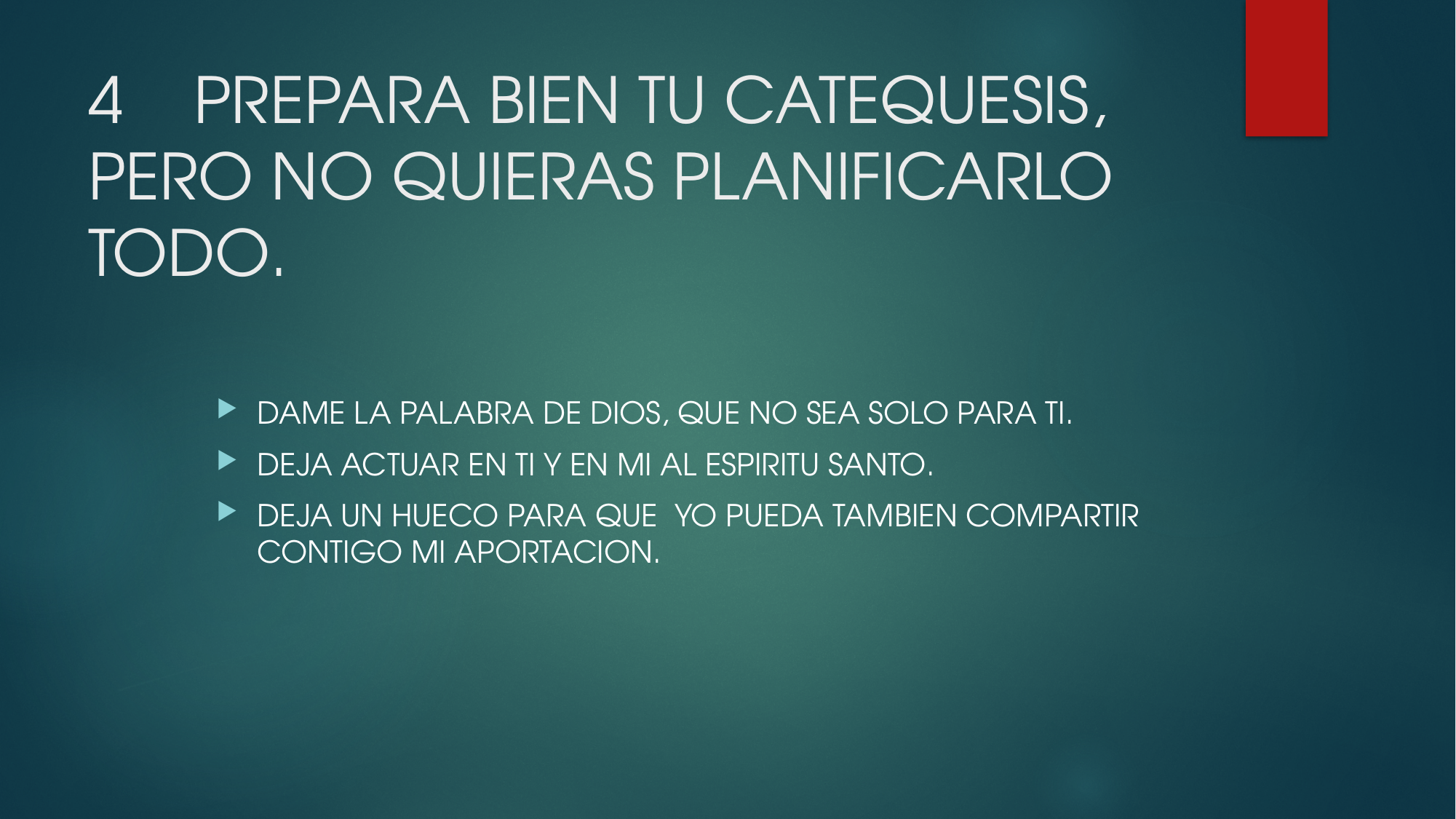

# 4    PREPARA BIEN TU CATEQUESIS, PERO NO QUIERAS PLANIFICARLO TODO.

DAME LA PALABRA DE DIOS, QUE NO SEA SOLO PARA TI.
DEJA ACTUAR EN TI Y EN MI AL ESPIRITU SANTO.
DEJA UN HUECO PARA QUE  YO PUEDA TAMBIEN COMPARTIR CONTIGO MI APORTACION.